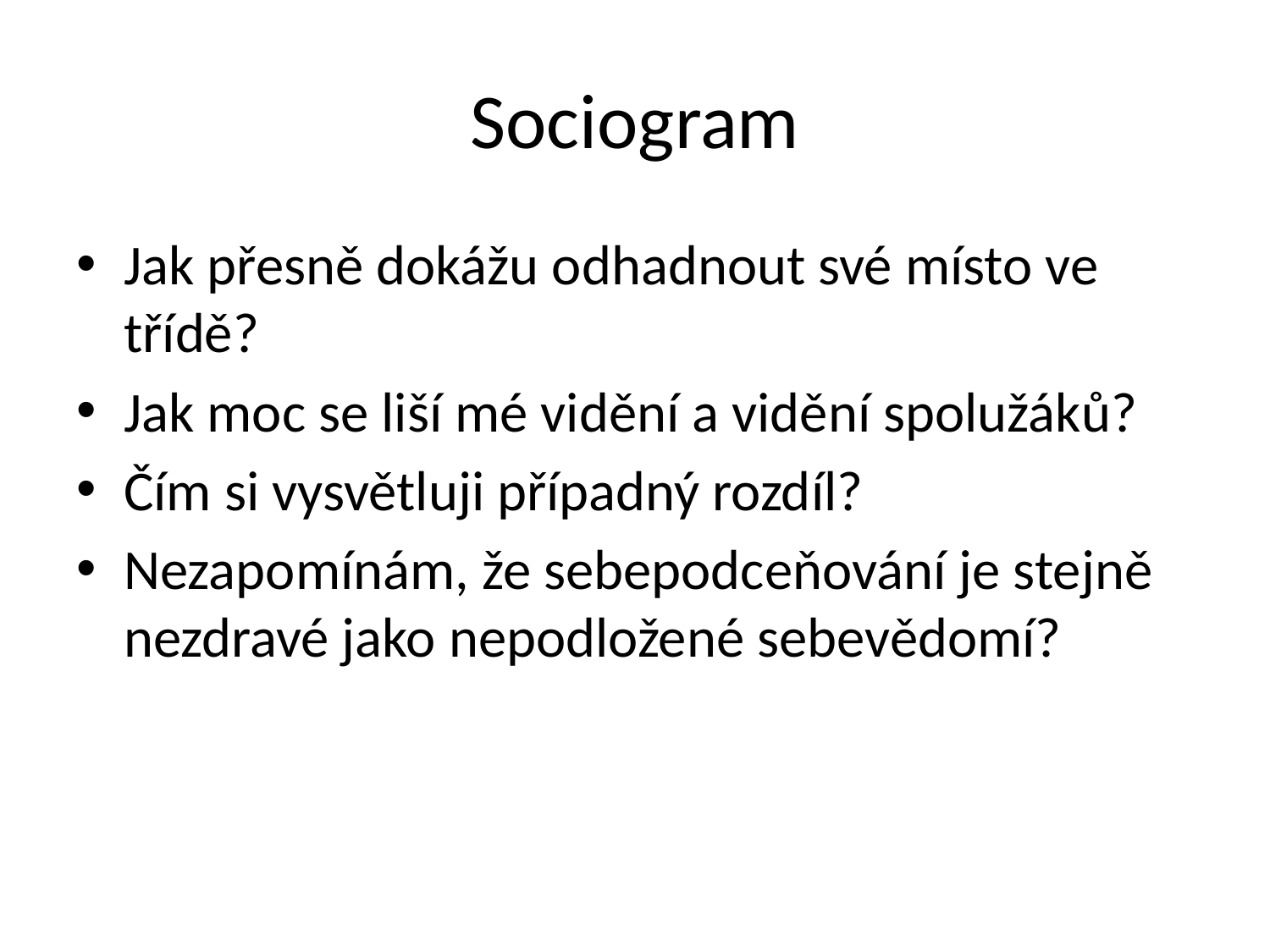

# Sociogram
Jak přesně dokážu odhadnout své místo ve třídě?
Jak moc se liší mé vidění a vidění spolužáků?
Čím si vysvětluji případný rozdíl?
Nezapomínám, že sebepodceňování je stejně nezdravé jako nepodložené sebevědomí?